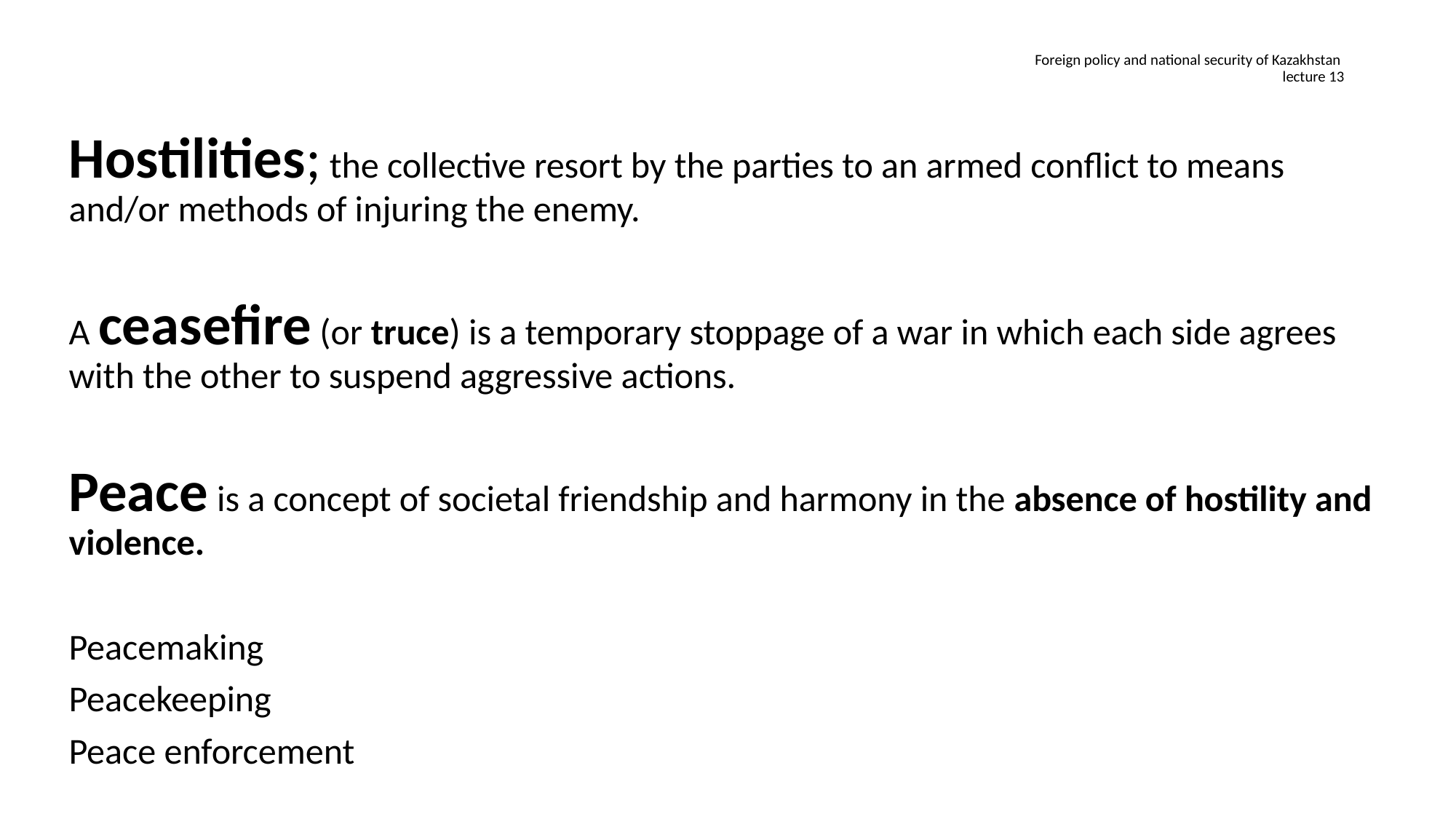

# Foreign policy and national security of Kazakhstan lecture 13
Hostilities; the collective resort by the parties to an armed conflict to means and/or methods of injuring the enemy.

A ceasefire (or truce) is a temporary stoppage of a war in which each side agrees with the other to suspend aggressive actions.

Peace is a concept of societal friendship and harmony in the absence of hostility and violence.

Peacemaking
Peacekeeping
Peace enforcement